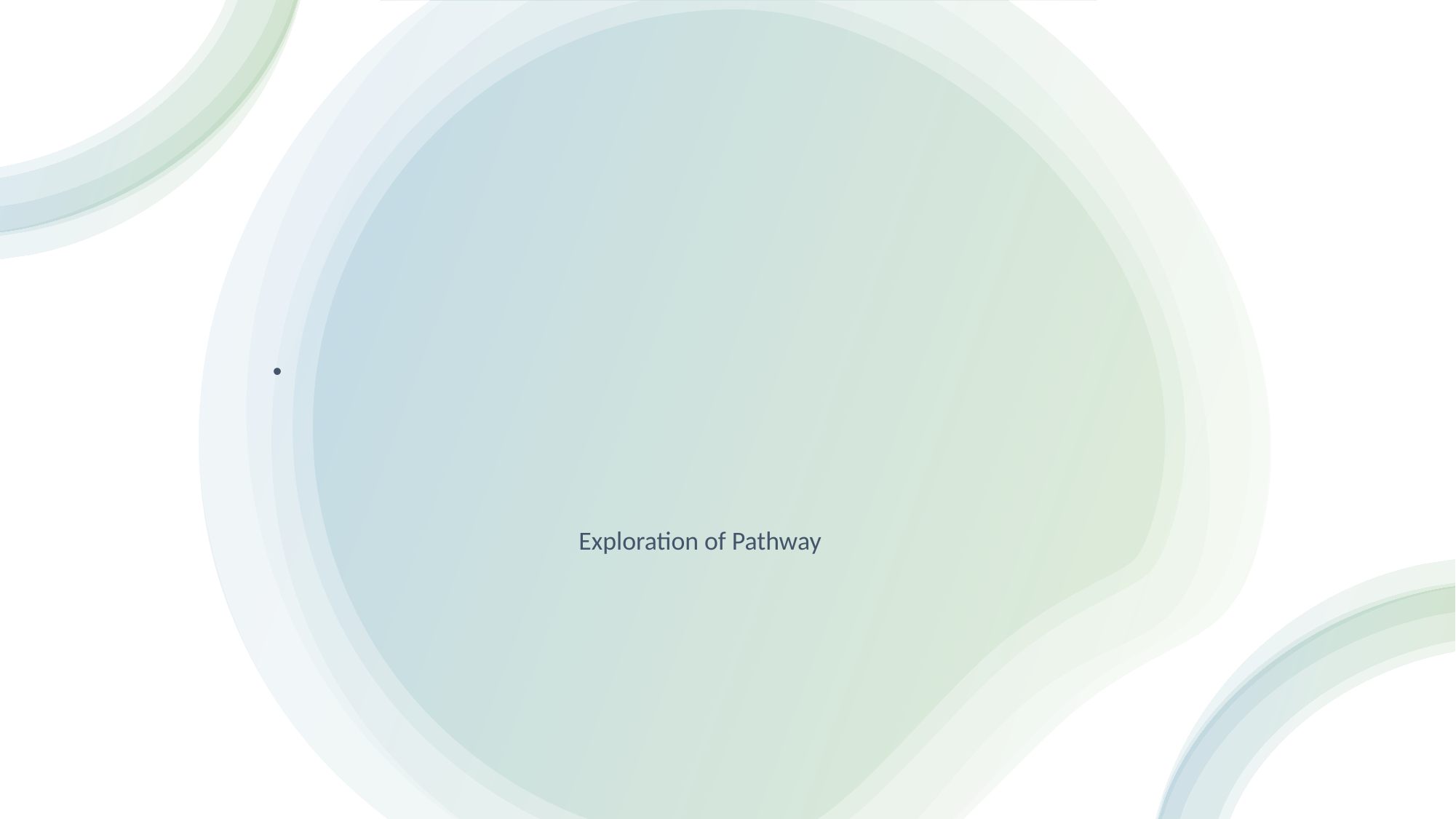

# Exploration of Pathway Examine early childhood care and education 21 century teaching and learning Create and design a portfolio documenting your experiences Participate in classroom lab and technical skills practice Plan fun lessons activities to teach young learners Virtual Fieldtrips Guest Speakers Singing, dancing, painting, problem-solving, investigating, laughing and playing! .